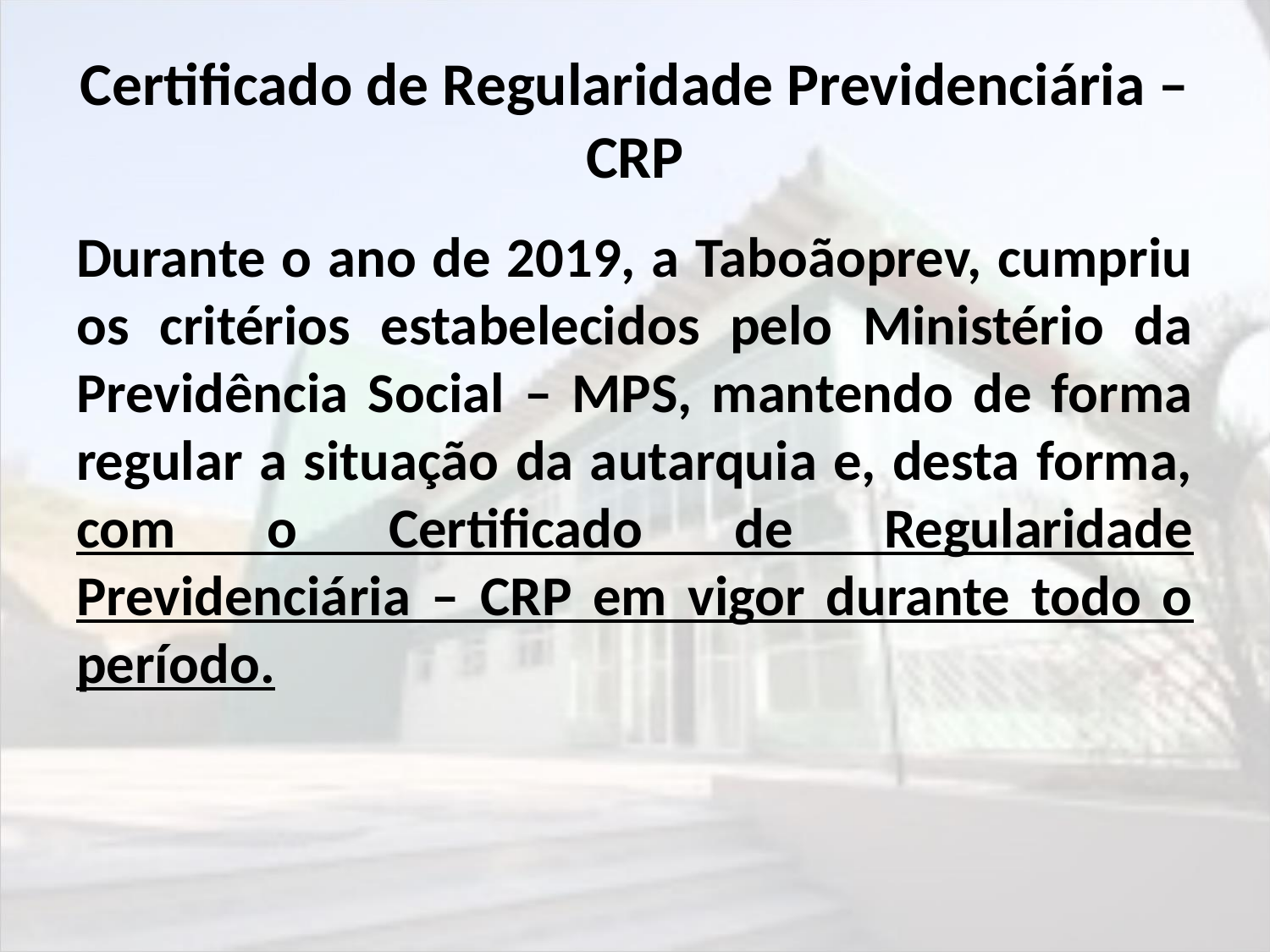

# Certificado de Regularidade Previdenciária – CRP
Durante o ano de 2019, a Taboãoprev, cumpriu os critérios estabelecidos pelo Ministério da Previdência Social – MPS, mantendo de forma regular a situação da autarquia e, desta forma, com o Certificado de Regularidade Previdenciária – CRP em vigor durante todo o período.